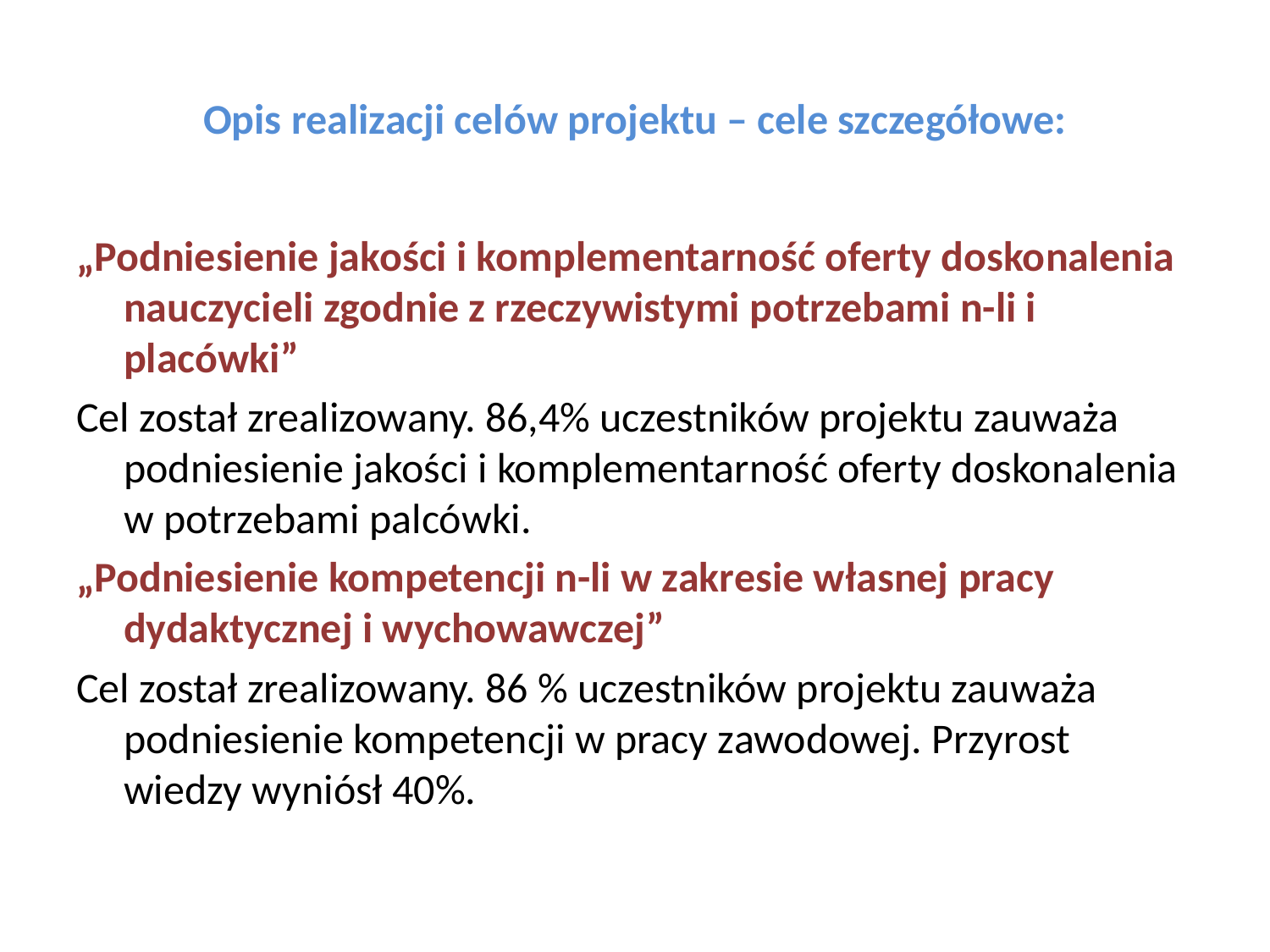

# Opis realizacji celów projektu – cele szczegółowe:
„Podniesienie jakości i komplementarność oferty doskonalenia nauczycieli zgodnie z rzeczywistymi potrzebami n-li i placówki”
Cel został zrealizowany. 86,4% uczestników projektu zauważa podniesienie jakości i komplementarność oferty doskonalenia w potrzebami palcówki.
„Podniesienie kompetencji n-li w zakresie własnej pracy dydaktycznej i wychowawczej”
Cel został zrealizowany. 86 % uczestników projektu zauważa podniesienie kompetencji w pracy zawodowej. Przyrost wiedzy wyniósł 40%.